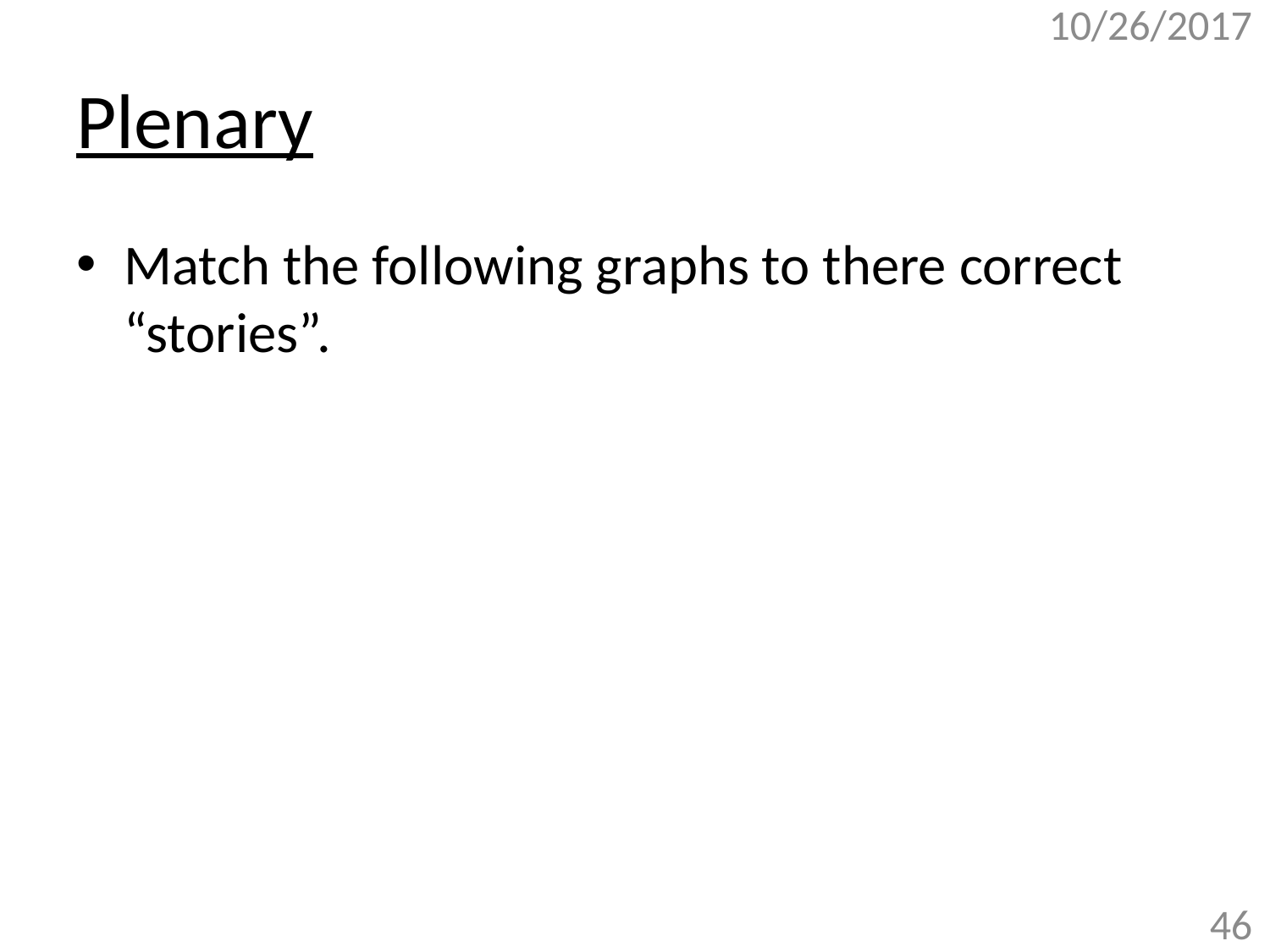

10/26/2017
# Plenary
Match the following graphs to there correct “stories”.
46